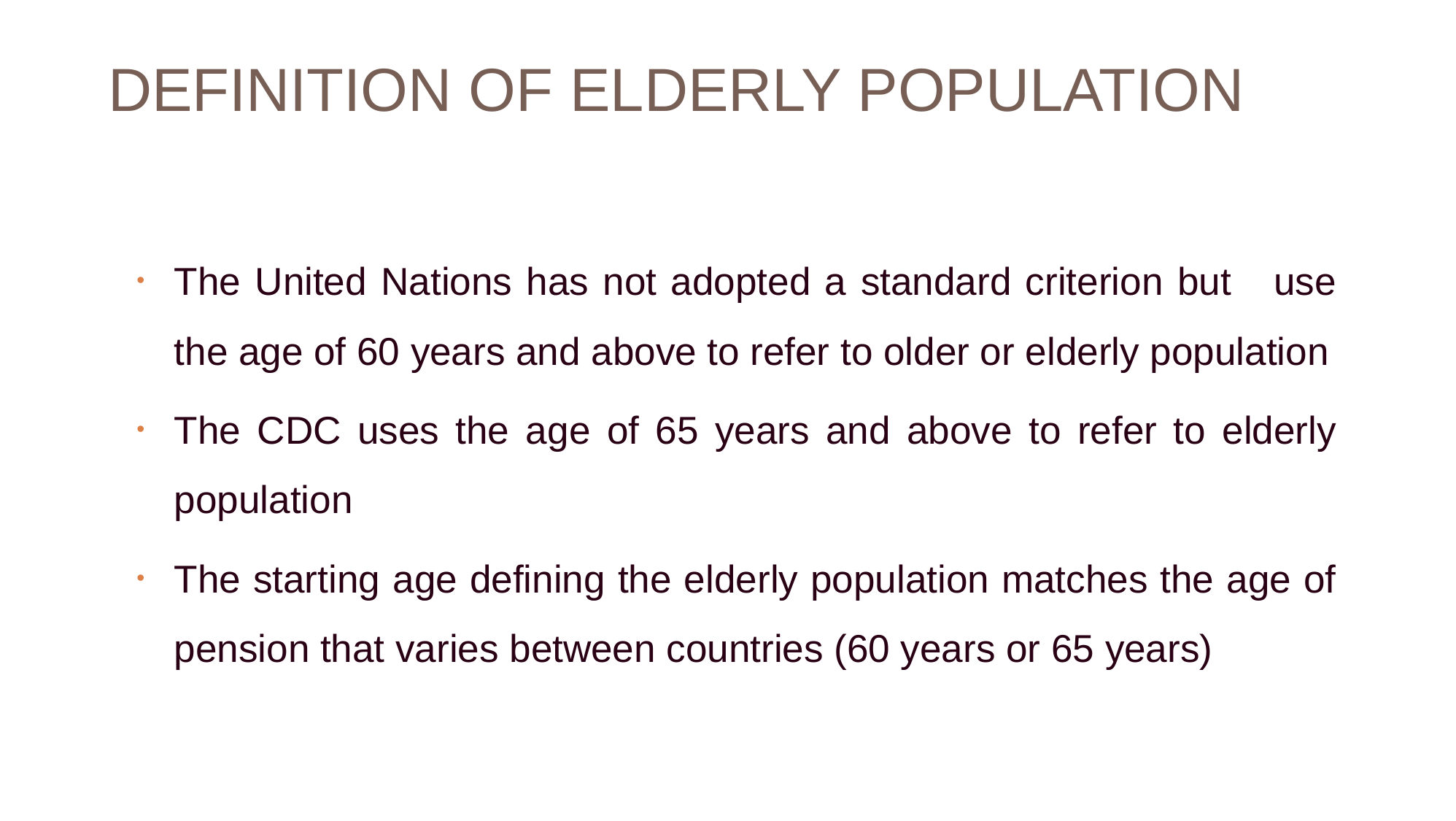

# DEFINITION OF ELDERLY POPULATION
The United Nations has not adopted a standard criterion but   use the age of 60 years and above to refer to older or elderly population
The CDC uses the age of 65 years and above to refer to elderly population
The starting age defining the elderly population matches the age of pension that varies between countries (60 years or 65 years)